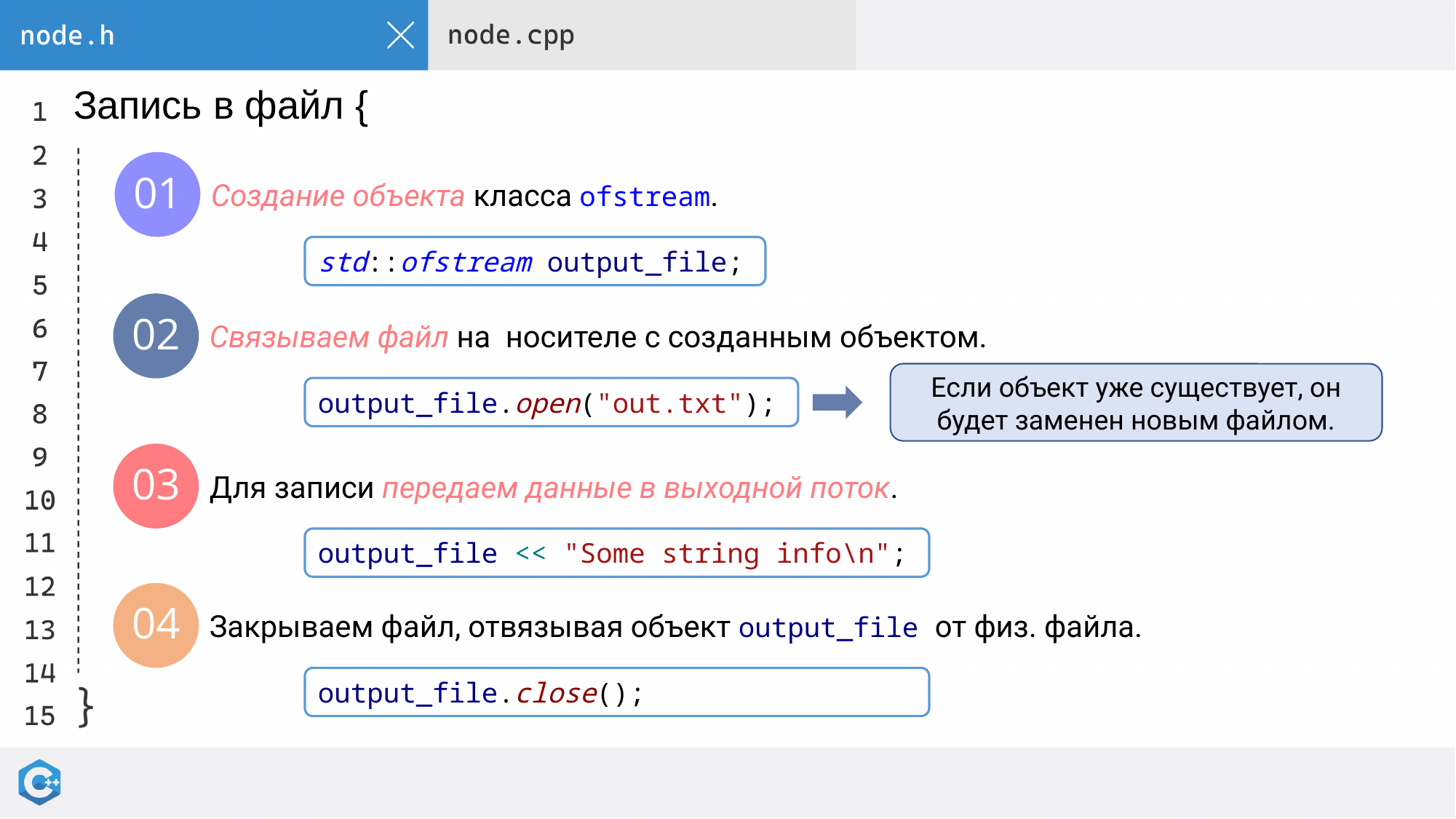

# Запись в файл {

01
Создание объекта класса ofstream.
std::ofstream output_file;

02
Связываем файл на  носителе с созданным объектом.
Если объект уже существует, он будет заменен новым файлом.
output_file.open("out.txt");

03
Для записи передаем данные в выходной поток.
output_file << "Some string info\n";

04
Закрываем файл, отвязывая объект output_file от физ. файла.
output_file.close();